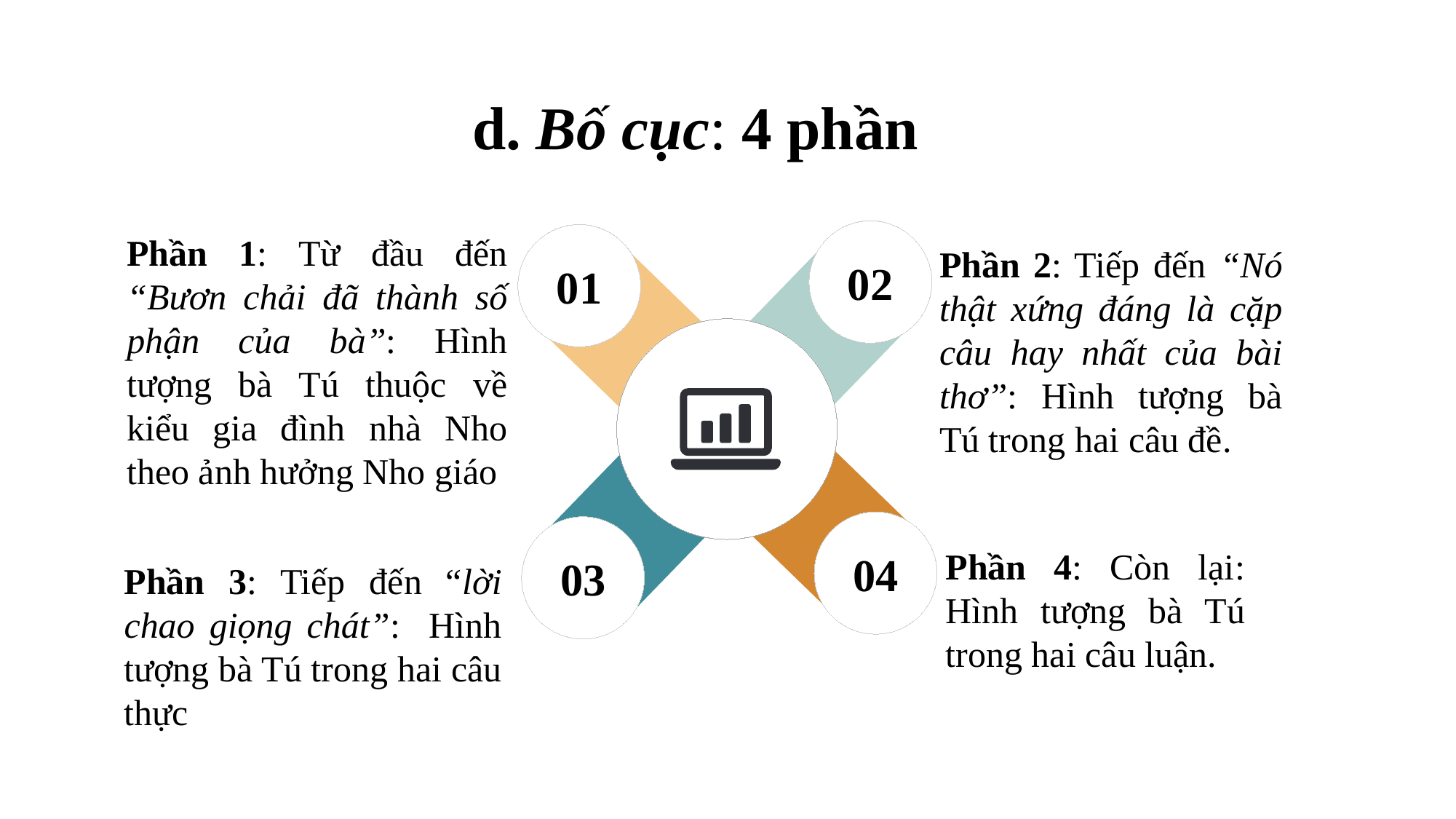

d. Bố cục: 4 phần
02
01

04
03
Phần 1: Từ đầu đến “Bươn chải đã thành số phận của bà”: Hình tượng bà Tú thuộc về kiểu gia đình nhà Nho theo ảnh hưởng Nho giáo
Phần 2: Tiếp đến “Nó thật xứng đáng là cặp câu hay nhất của bài thơ”: Hình tượng bà Tú trong hai câu đề.
Phần 4: Còn lại: Hình tượng bà Tú trong hai câu luận.
Phần 3: Tiếp đến “lời chao giọng chát”:  Hình tượng bà Tú trong hai câu thực